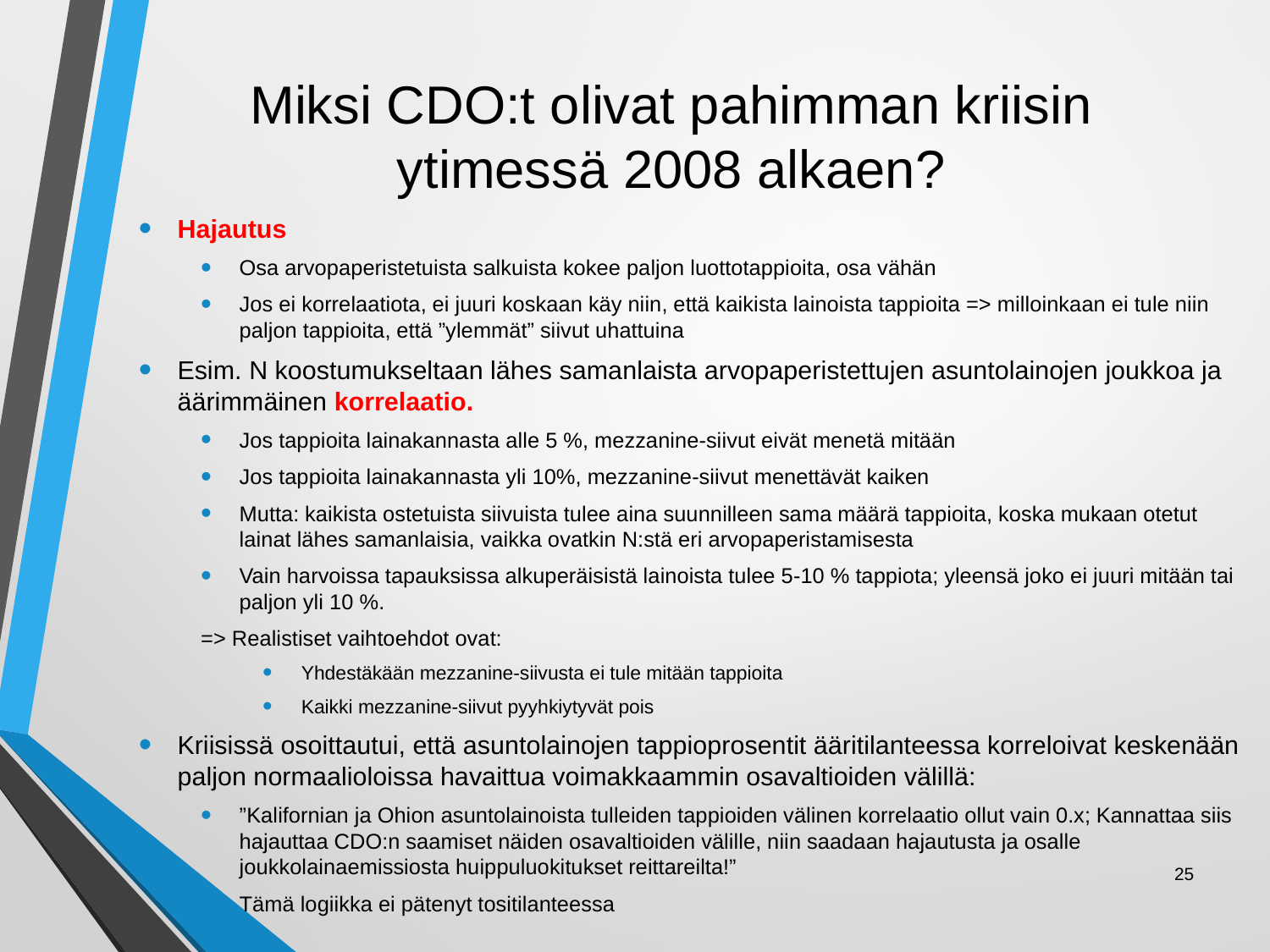

# Miksi CDO:t olivat pahimman kriisin ytimessä 2008 alkaen?
Hajautus
Osa arvopaperistetuista salkuista kokee paljon luottotappioita, osa vähän
Jos ei korrelaatiota, ei juuri koskaan käy niin, että kaikista lainoista tappioita => milloinkaan ei tule niin paljon tappioita, että ”ylemmät” siivut uhattuina
Esim. N koostumukseltaan lähes samanlaista arvopaperistettujen asuntolainojen joukkoa ja äärimmäinen korrelaatio.
Jos tappioita lainakannasta alle 5 %, mezzanine-siivut eivät menetä mitään
Jos tappioita lainakannasta yli 10%, mezzanine-siivut menettävät kaiken
Mutta: kaikista ostetuista siivuista tulee aina suunnilleen sama määrä tappioita, koska mukaan otetut lainat lähes samanlaisia, vaikka ovatkin N:stä eri arvopaperistamisesta
Vain harvoissa tapauksissa alkuperäisistä lainoista tulee 5-10 % tappiota; yleensä joko ei juuri mitään tai paljon yli 10 %.
=> Realistiset vaihtoehdot ovat:
Yhdestäkään mezzanine-siivusta ei tule mitään tappioita
Kaikki mezzanine-siivut pyyhkiytyvät pois
Kriisissä osoittautui, että asuntolainojen tappioprosentit ääritilanteessa korreloivat keskenään paljon normaalioloissa havaittua voimakkaammin osavaltioiden välillä:
”Kalifornian ja Ohion asuntolainoista tulleiden tappioiden välinen korrelaatio ollut vain 0.x; Kannattaa siis hajauttaa CDO:n saamiset näiden osavaltioiden välille, niin saadaan hajautusta ja osalle joukkolainaemissiosta huippuluokitukset reittareilta!”
Tämä logiikka ei pätenyt tositilanteessa

25